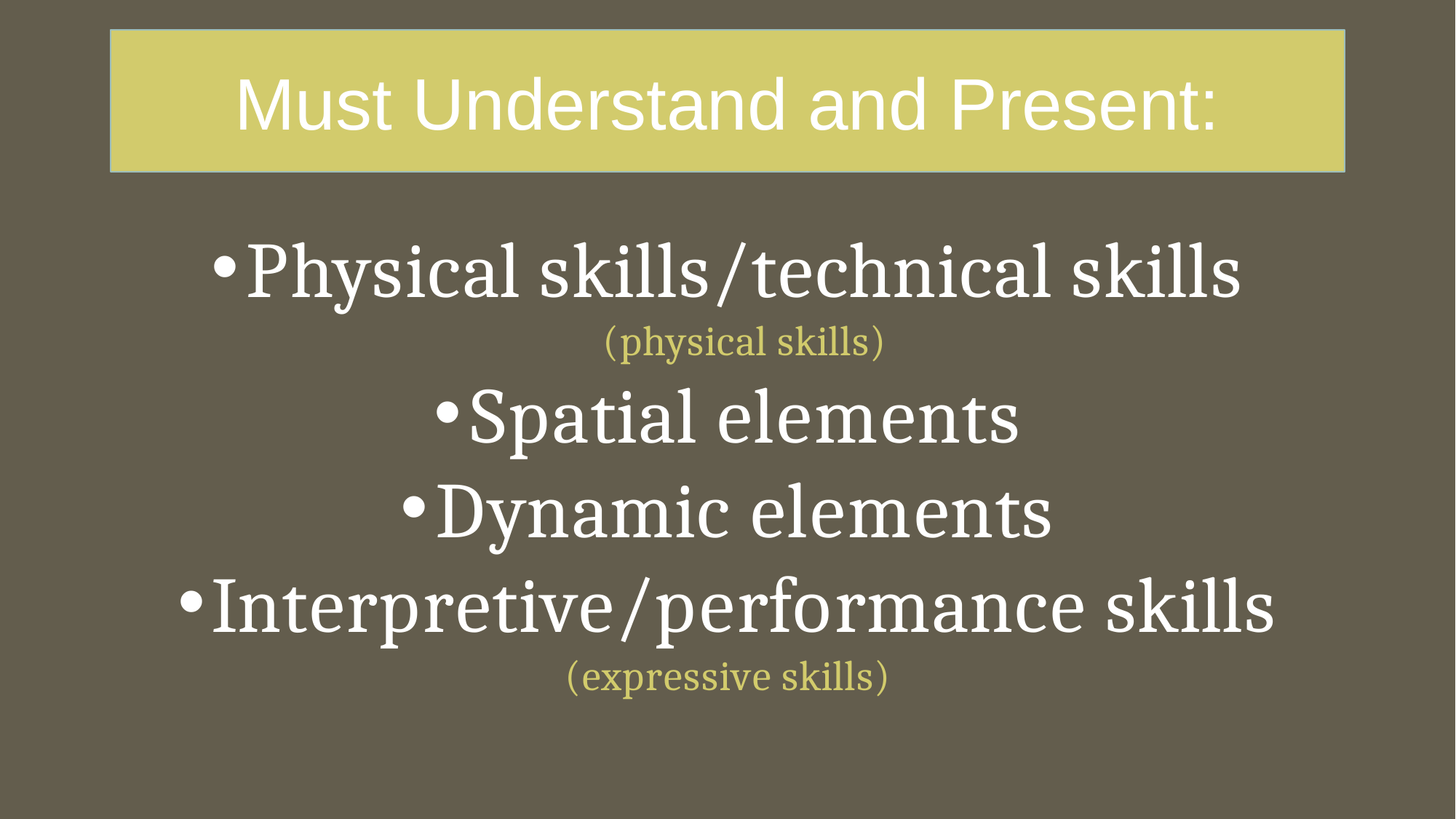

Must Understand and Present:
Physical skills/technical skills (physical skills)
Spatial elements
Dynamic elements
Interpretive/performance skills
(expressive skills)